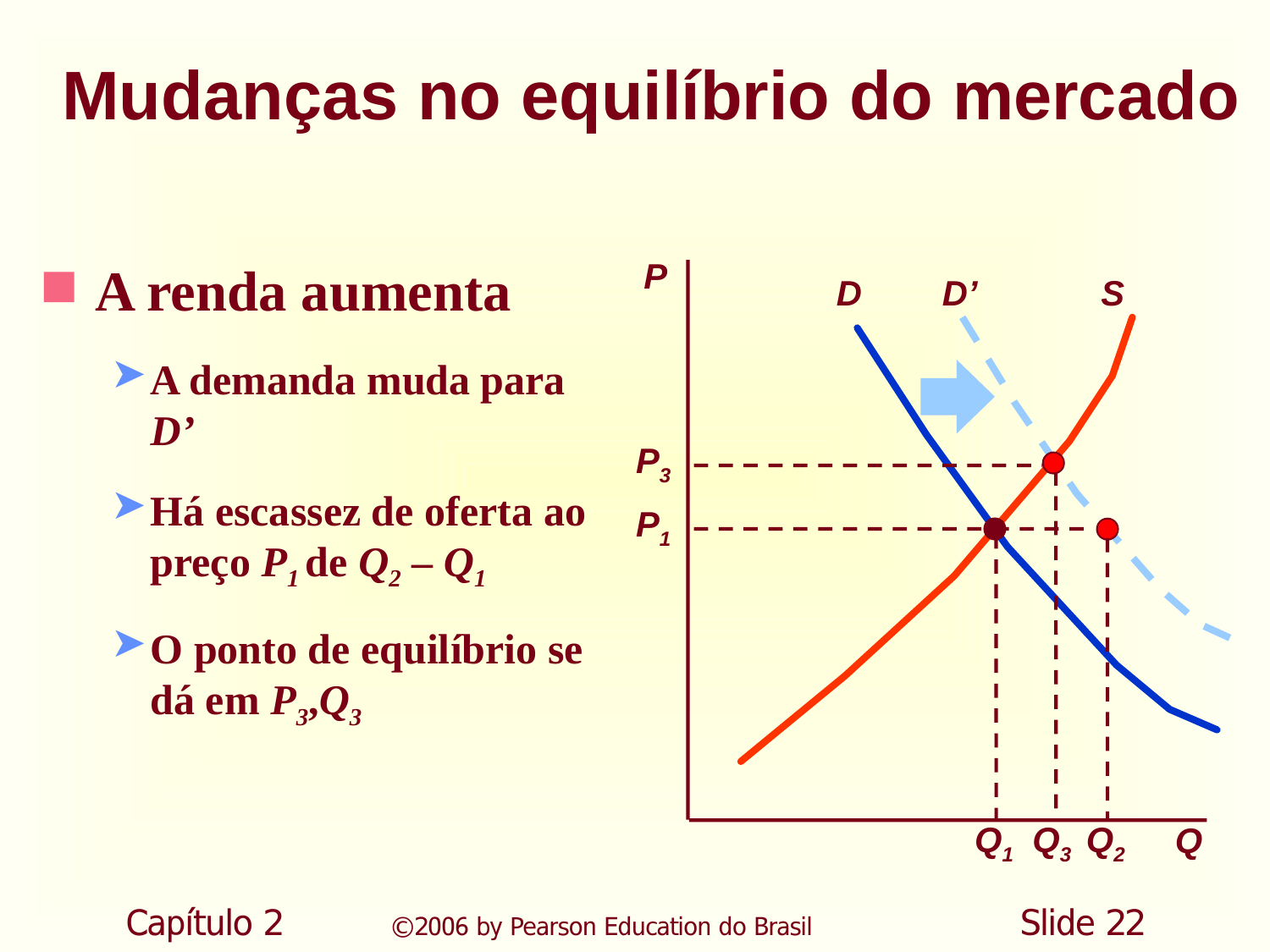

# Mudanças no equilíbrio do mercado
P
A renda aumenta
A demanda muda para D’
Há escassez de oferta ao preço P1 de Q2 – Q1
O ponto de equilíbrio se dá em P3,Q3

S

D

D’

P3

Q3
P1

Q1

Q2
Q

Capítulo 2	 ©2006 by Pearson Education do Brasil
Slide 22